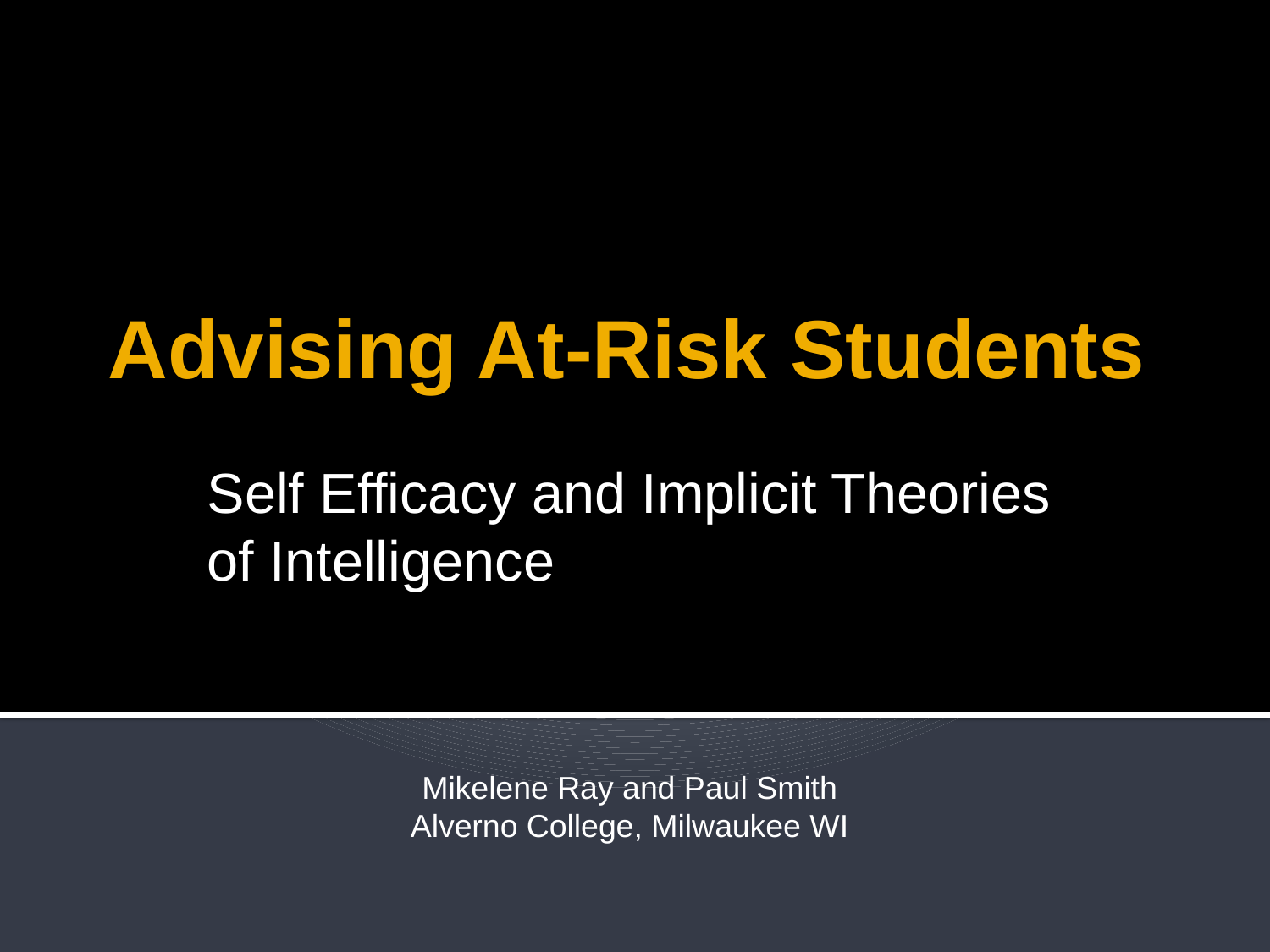

# Advising At-Risk Students
Self Efficacy and Implicit Theories of Intelligence
Mikelene Ray and Paul Smith
Alverno College, Milwaukee WI